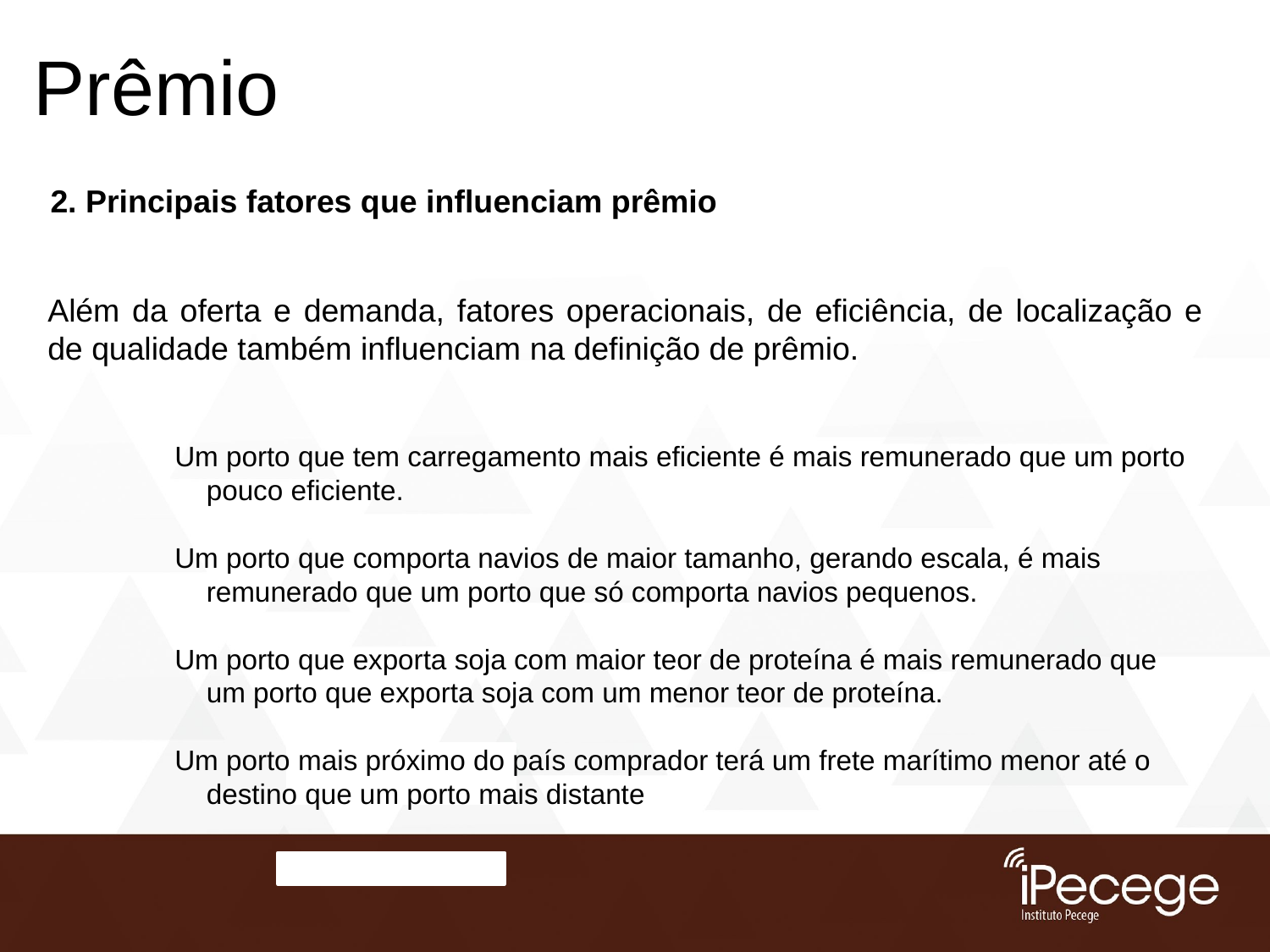

# Prêmio
2. Principais fatores que influenciam prêmio

Além da oferta e demanda, fatores operacionais, de eficiência, de localização e de qualidade também influenciam na definição de prêmio.

Um porto que tem carregamento mais eficiente é mais remunerado que um porto pouco eficiente.

Um porto que comporta navios de maior tamanho, gerando escala, é mais remunerado que um porto que só comporta navios pequenos.

Um porto que exporta soja com maior teor de proteína é mais remunerado que um porto que exporta soja com um menor teor de proteína.

Um porto mais próximo do país comprador terá um frete marítimo menor até o destino que um porto mais distante